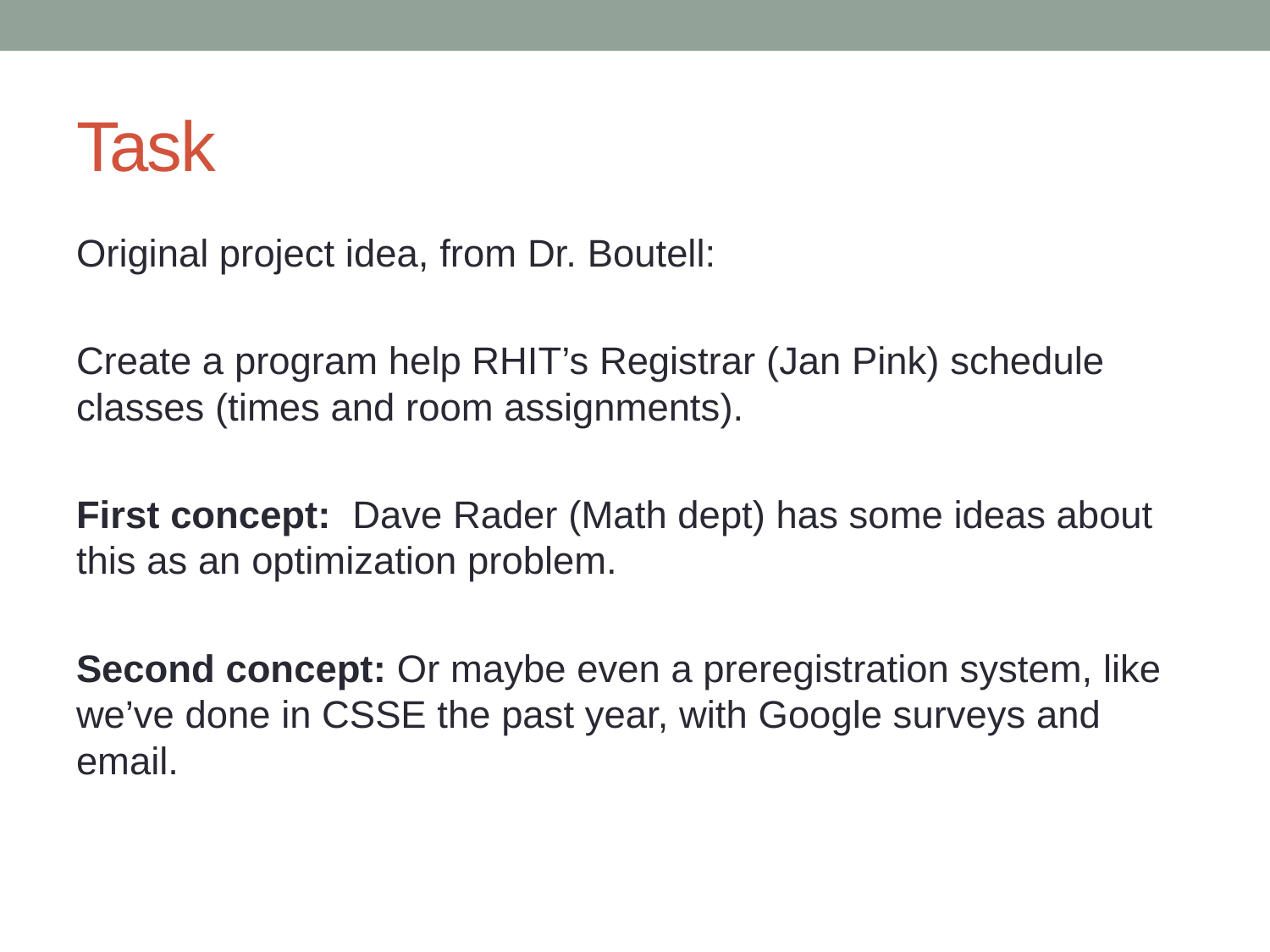

# Task
Original project idea, from Dr. Boutell:

Create a program help RHIT’s Registrar (Jan Pink) schedule classes (times and room assignments).

First concept:  Dave Rader (Math dept) has some ideas about this as an optimization problem.

Second concept: Or maybe even a preregistration system, like we’ve done in CSSE the past year, with Google surveys and email.